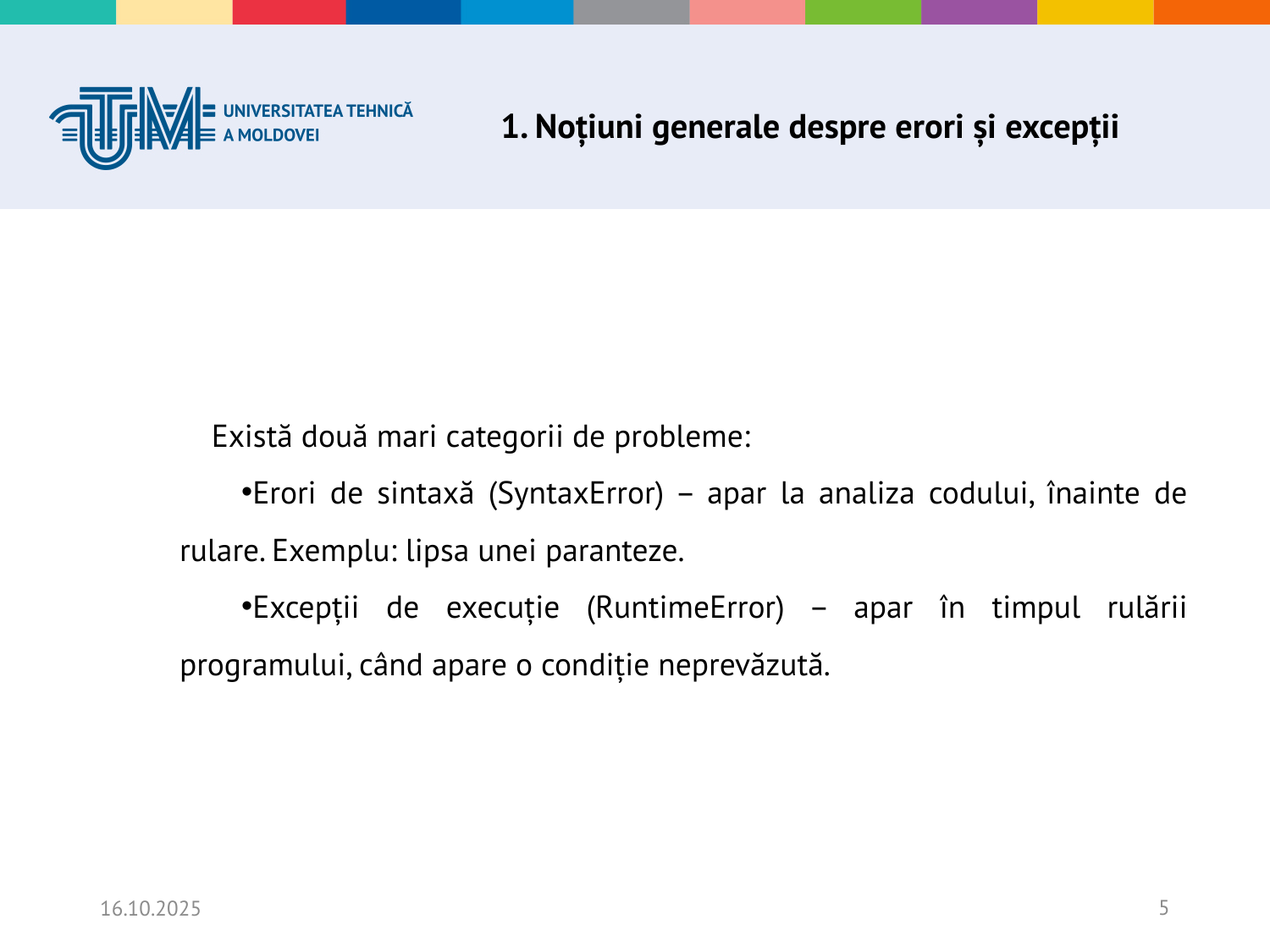

# 1. Noțiuni generale despre erori și excepții
Există două mari categorii de probleme:
Erori de sintaxă (SyntaxError) – apar la analiza codului, înainte de rulare. Exemplu: lipsa unei paranteze.
Excepții de execuție (RuntimeError) – apar în timpul rulării programului, când apare o condiție neprevăzută.
16.10.2025
5